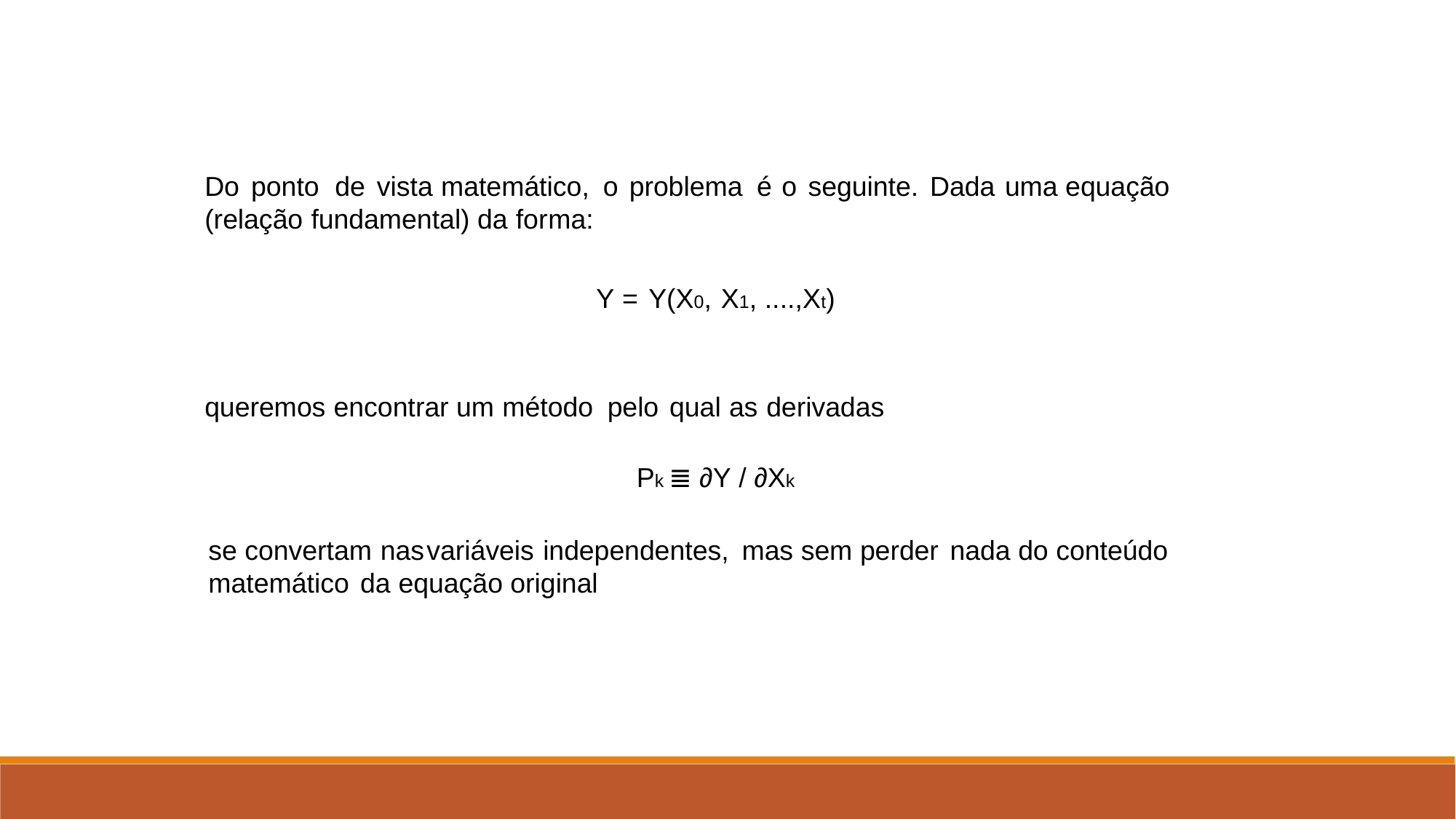

Do ponto de vista matemático, o problema é o seguinte. Dada uma equação (relação fundamental) da forma:

Y = Y(X0, X1, ....,Xt)

queremos encontrar um método pelo qual as derivadas

Pk ≣ ∂Y / ∂Xk
se convertam nas	variáveis independentes, mas sem perder nada do conteúdo matemático da equação original